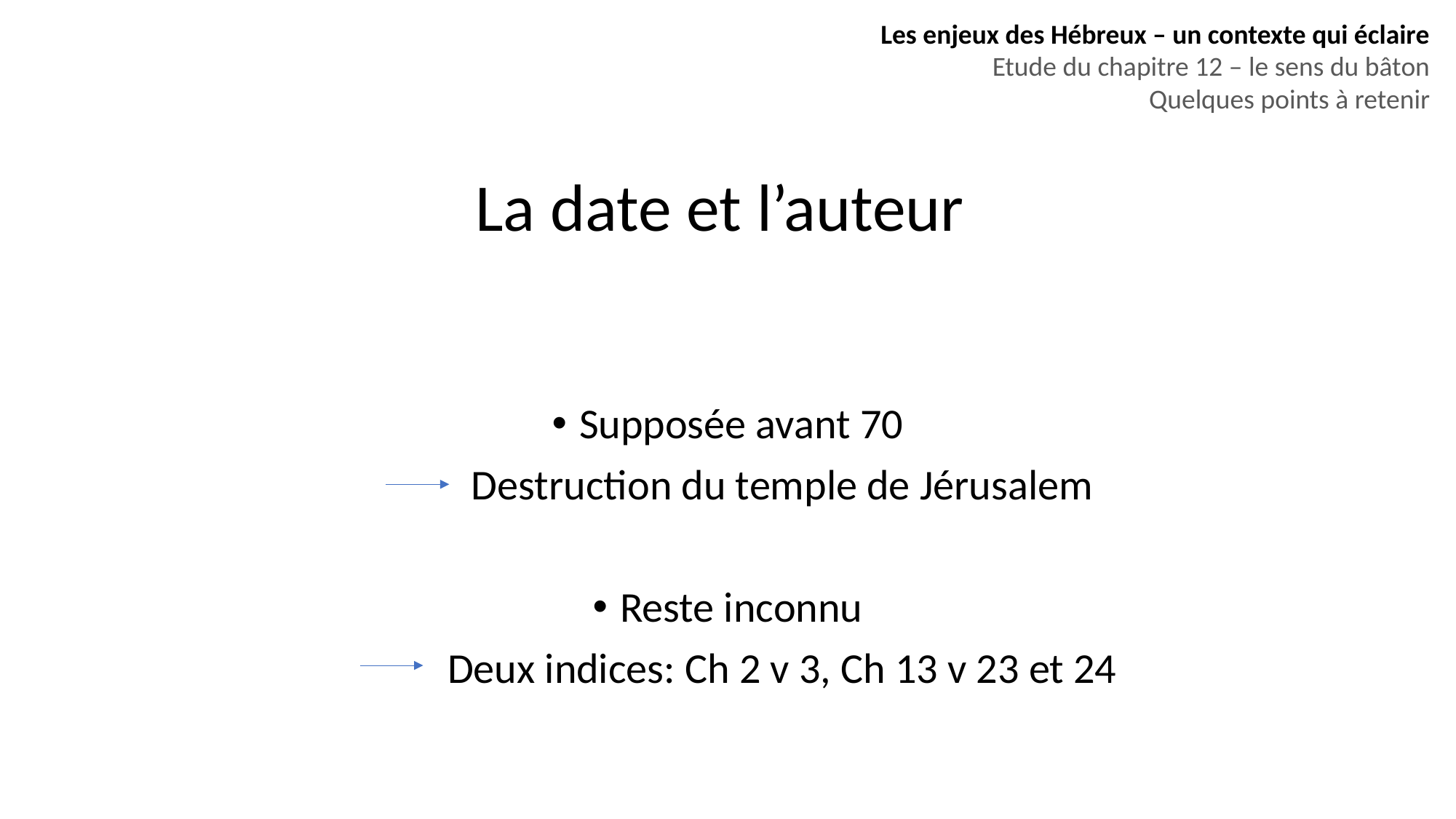

Les enjeux des Hébreux – un contexte qui éclaire
Etude du chapitre 12 – le sens du bâton
Quelques points à retenir
# La date et l’auteur
Supposée avant 70
	Destruction du temple de Jérusalem

Reste inconnu
	Deux indices: Ch 2 v 3, Ch 13 v 23 et 24